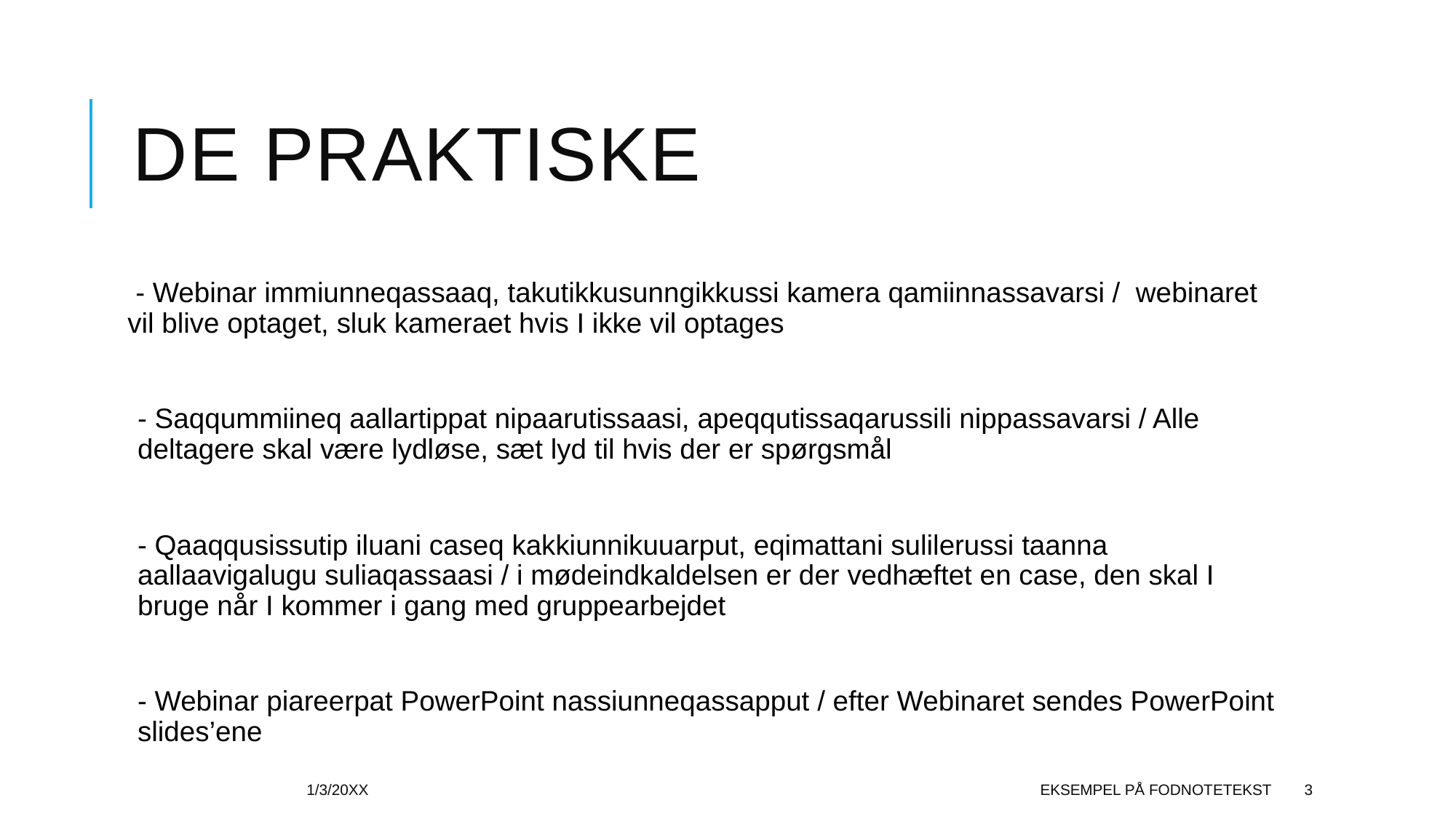

# De praktiske
 - Webinar immiunneqassaaq, takutikkusunngikkussi kamera qamiinnassavarsi /  webinaret vil blive optaget, sluk kameraet hvis I ikke vil optages

- Saqqummiineq aallartippat nipaarutissaasi, apeqqutissaqarussili nippassavarsi / Alle deltagere skal være lydløse, sæt lyd til hvis der er spørgsmål

- Qaaqqusissutip iluani caseq kakkiunnikuuarput, eqimattani sulilerussi taanna aallaavigalugu suliaqassaasi / i mødeindkaldelsen er der vedhæftet en case, den skal I bruge når I kommer i gang med gruppearbejdet

- Webinar piareerpat PowerPoint nassiunneqassapput / efter Webinaret sendes PowerPoint slides’ene

1/3/20XX
Eksempel på fodnotetekst
3